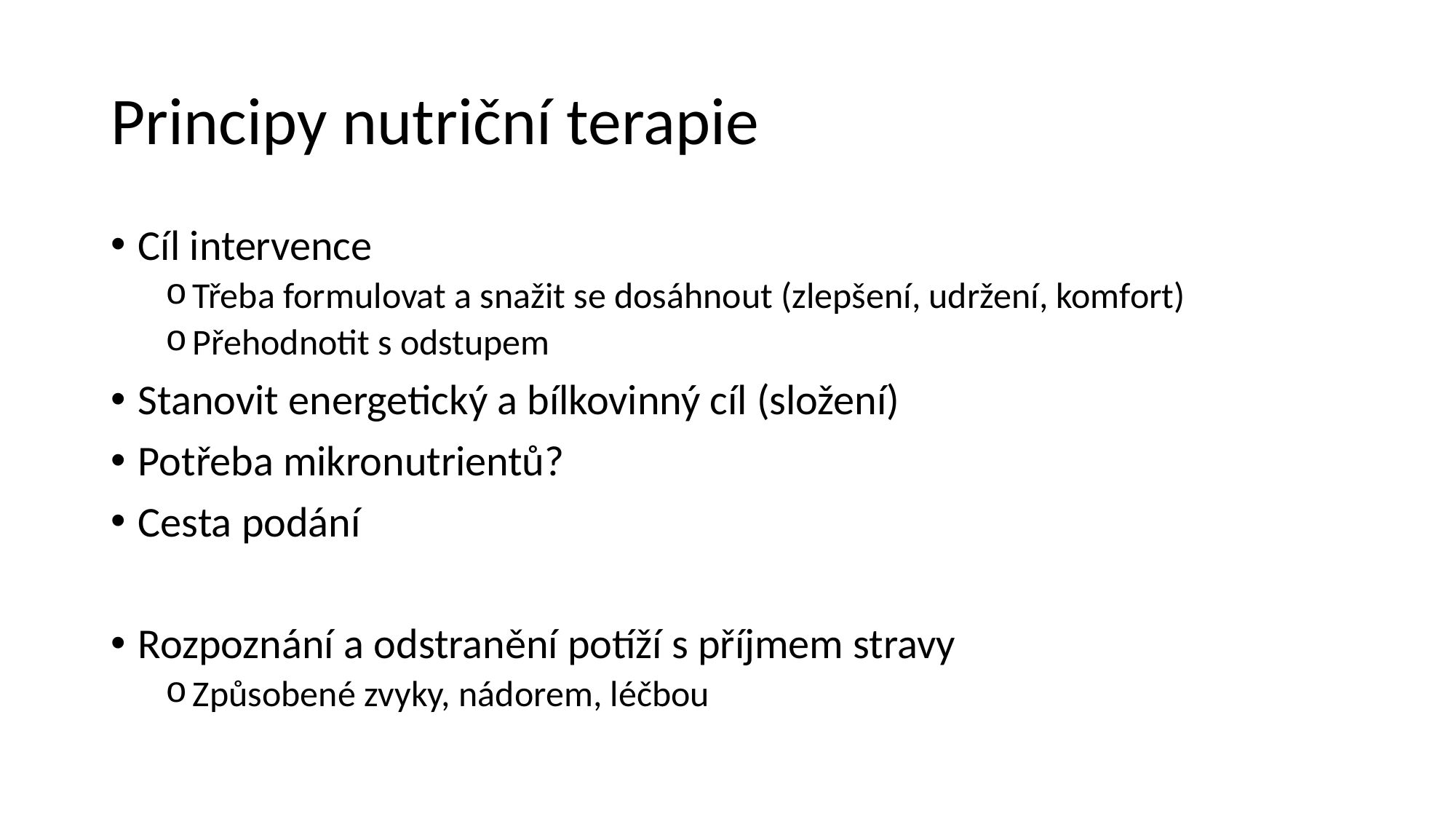

# Principy nutriční terapie
Cíl intervence
Třeba formulovat a snažit se dosáhnout (zlepšení, udržení, komfort)
Přehodnotit s odstupem
Stanovit energetický a bílkovinný cíl (složení)
Potřeba mikronutrientů?
Cesta podání

Rozpoznání a odstranění potíží s příjmem stravy
Způsobené zvyky, nádorem, léčbou